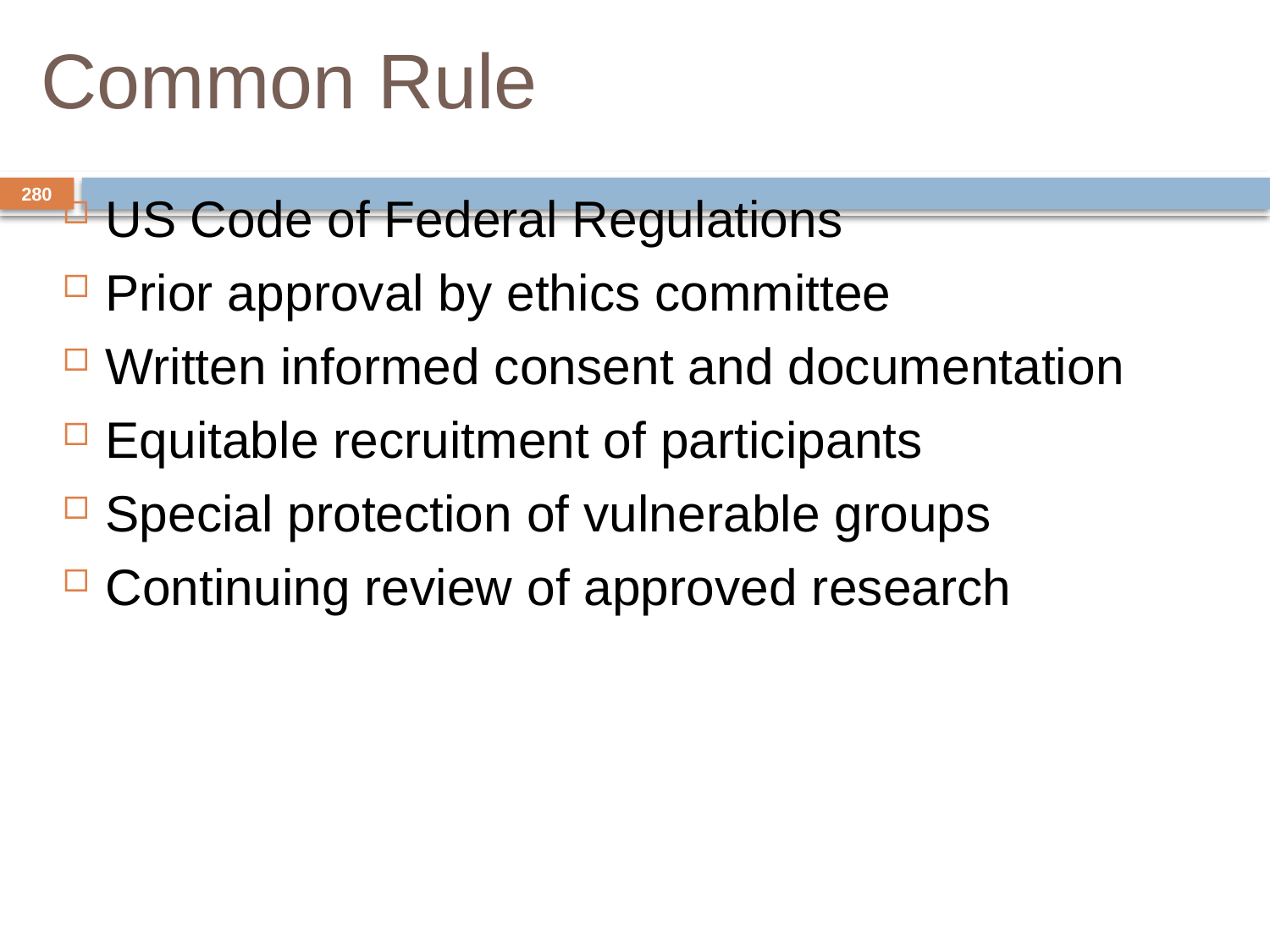

# Common Rule
280
US Code of Federal Regulations
Prior approval by ethics committee
Written informed consent and documentation
Equitable recruitment of participants
Special protection of vulnerable groups
Continuing review of approved research